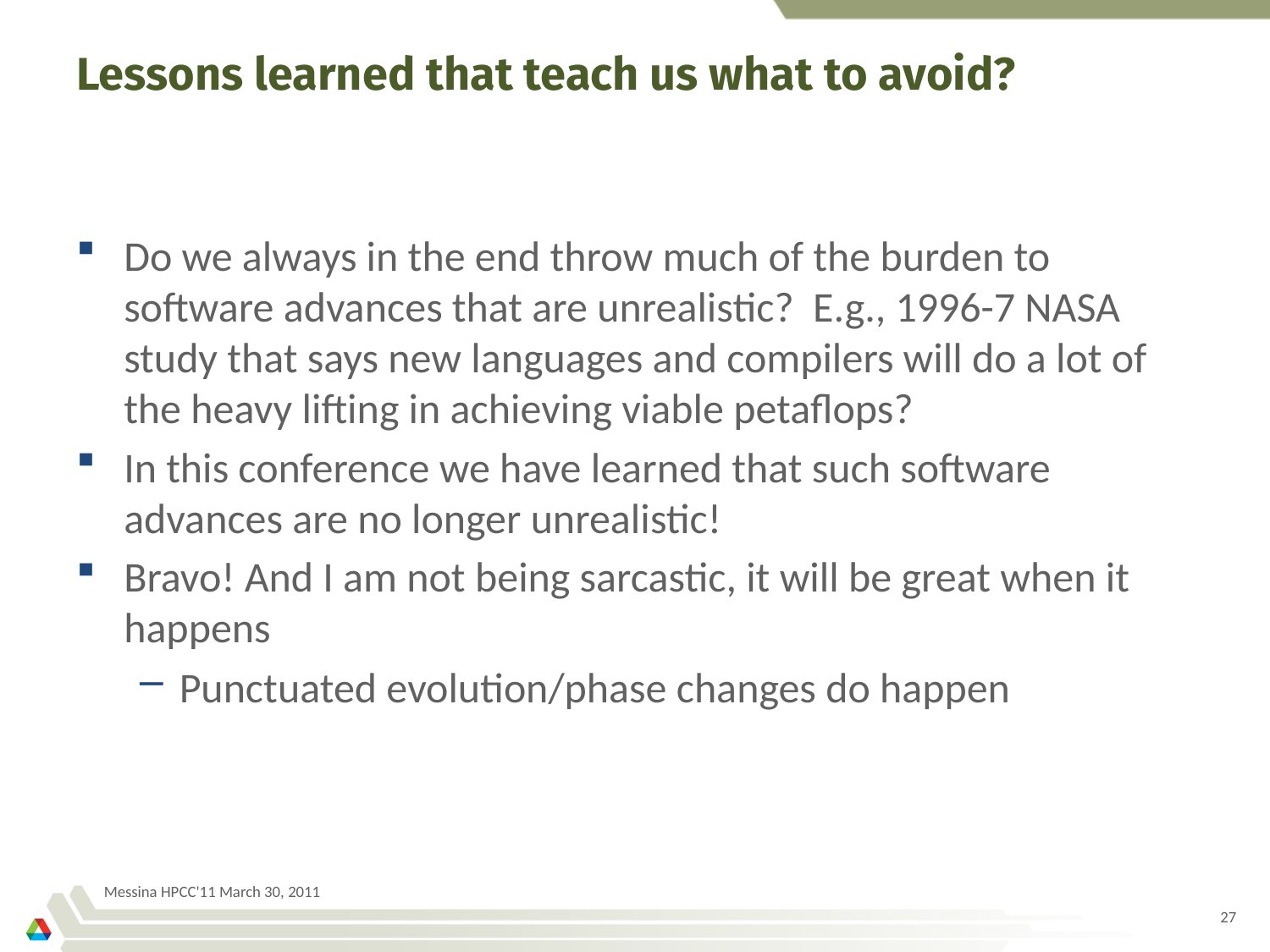

# Lessons learned that teach us what to avoid?
Do we always in the end throw much of the burden to software advances that are unrealistic?  E.g., 1996-7 NASA study that says new languages and compilers will do a lot of the heavy lifting in achieving viable petaflops?
In this conference we have learned that such software advances are no longer unrealistic!
Bravo! And I am not being sarcastic, it will be great when it happens
Punctuated evolution/phase changes do happen
Messina HPCC'11 March 30, 2011
27